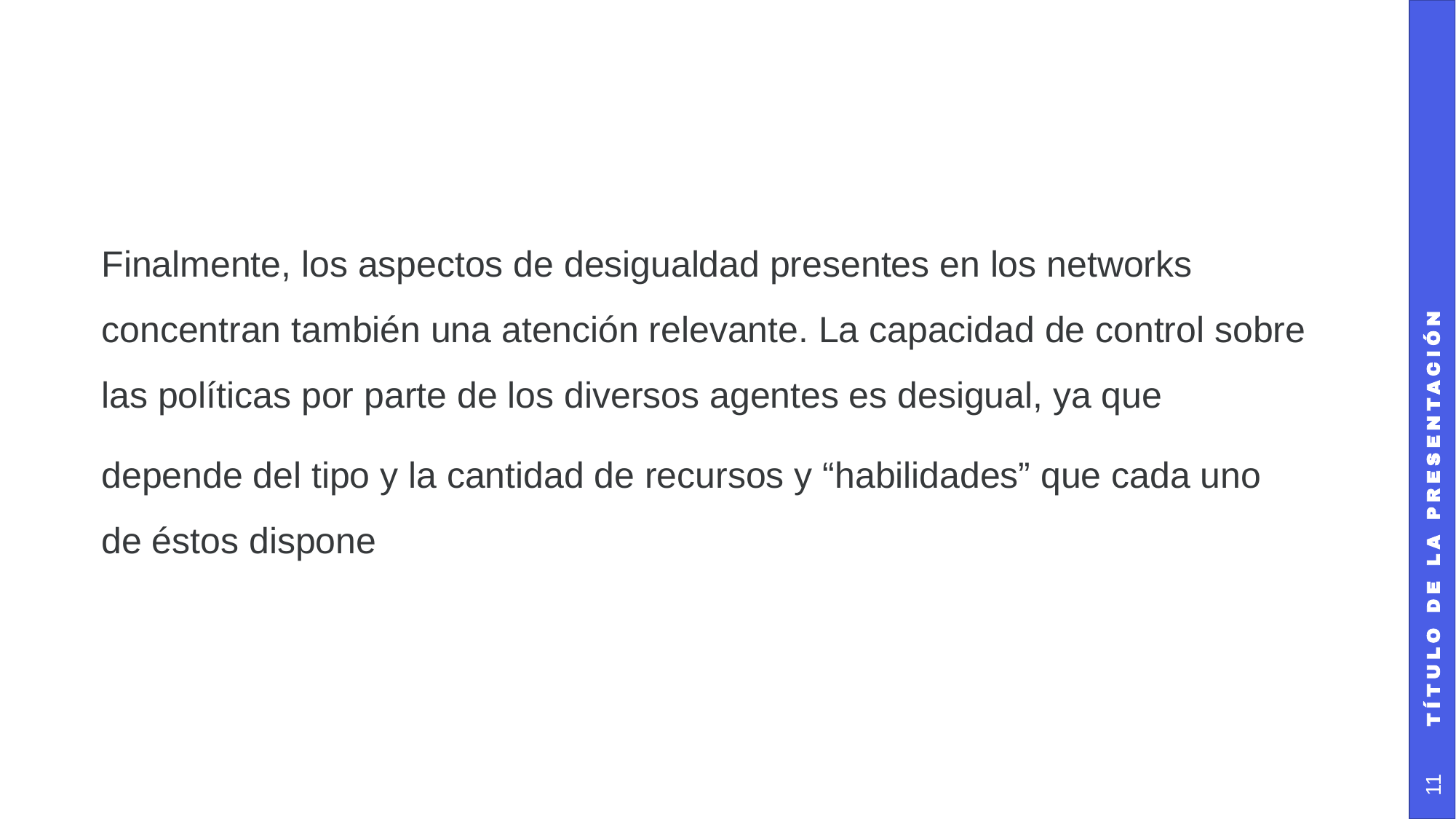

#
Finalmente, los aspectos de desigualdad presentes en los networks concentran también una atención relevante. La capacidad de control sobre las políticas por parte de los diversos agentes es desigual, ya que
depende del tipo y la cantidad de recursos y “habilidades” que cada uno de éstos dispone

Título de la presentación
11